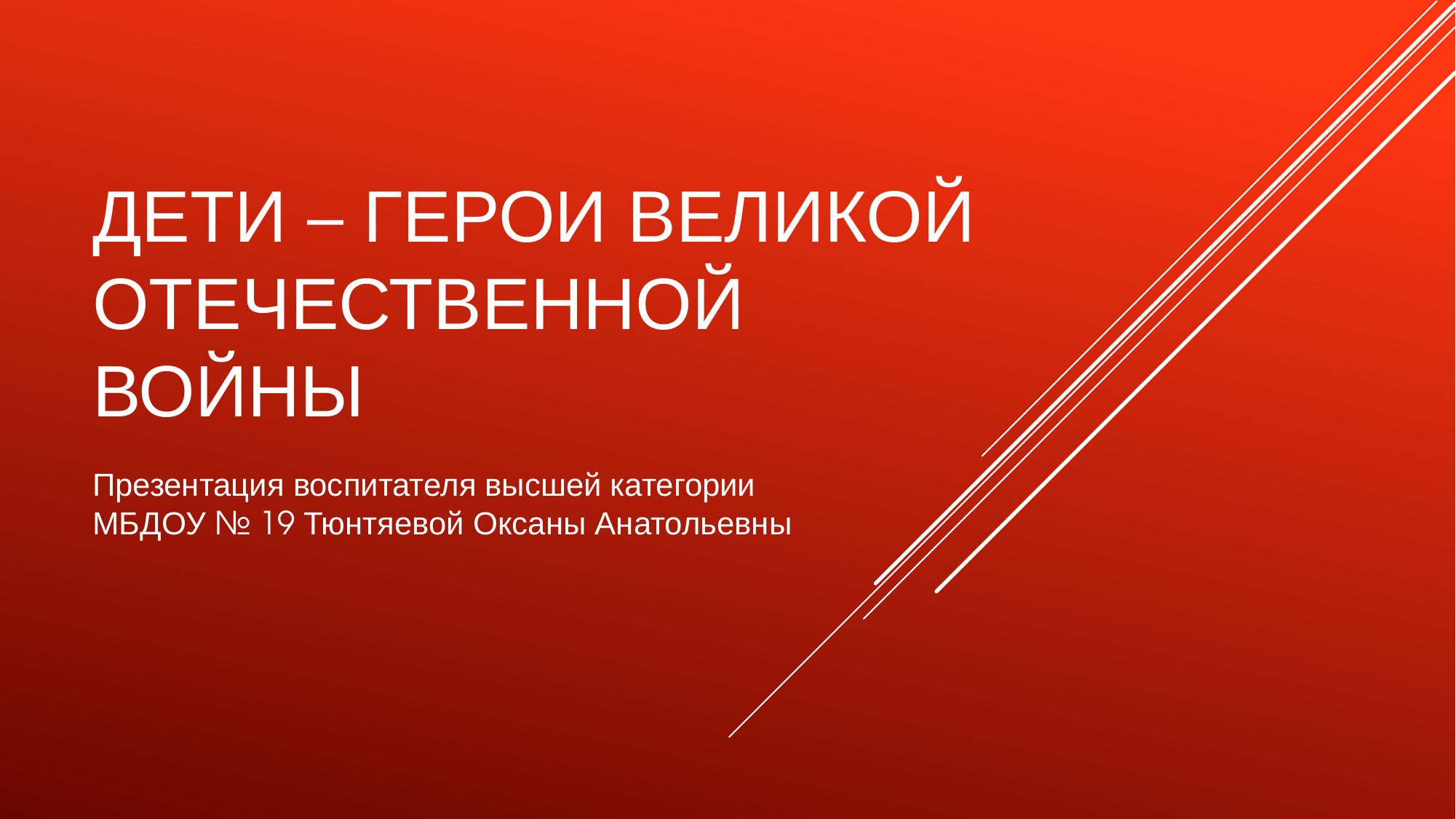

# ДЕТИ – ГЕРОИ Великой отечественной войны
Презентация воспитателя высшей категории МБДОУ № 19 Тюнтяевой Оксаны Анатольевны